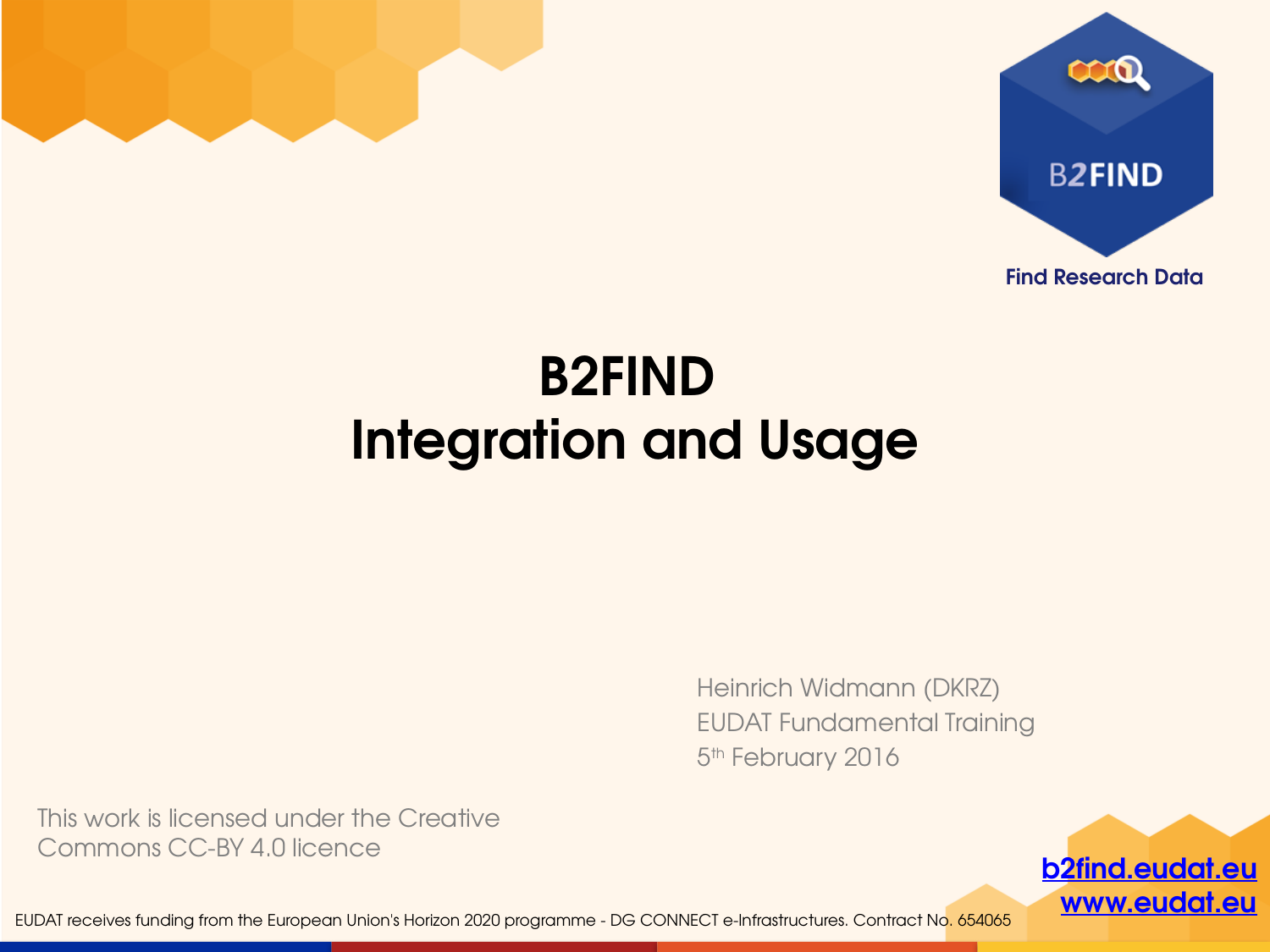

# B2FIND Integration and Usage
Heinrich Widmann (DKRZ)
EUDAT Fundamental Training
5th February 2016
This work is licensed under the Creative Commons CC-BY 4.0 licence